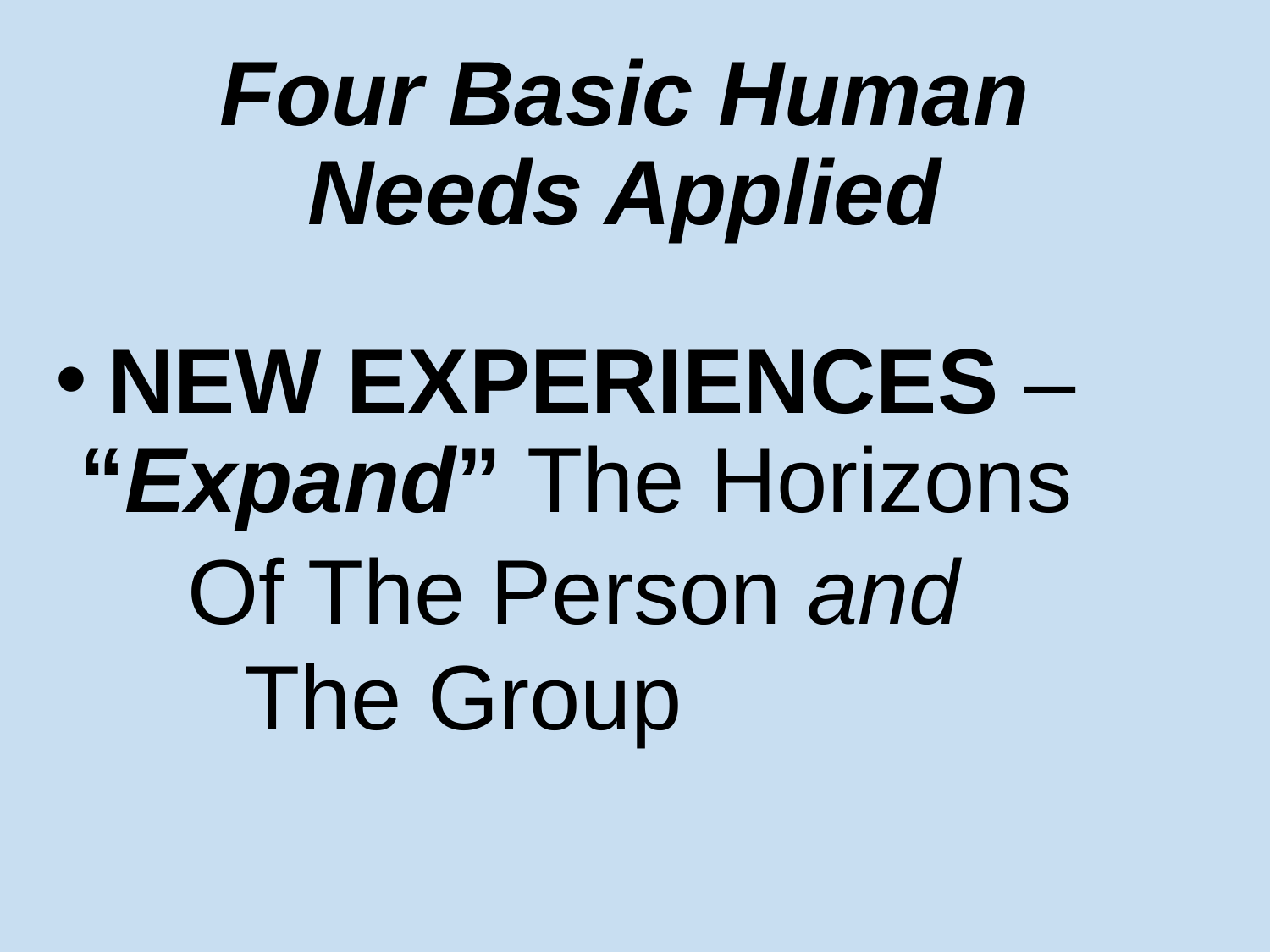

# Four Basic Human Needs Applied
 NEW EXPERIENCES – 	“Expand” The Horizons
	Of The Person and
	The Group